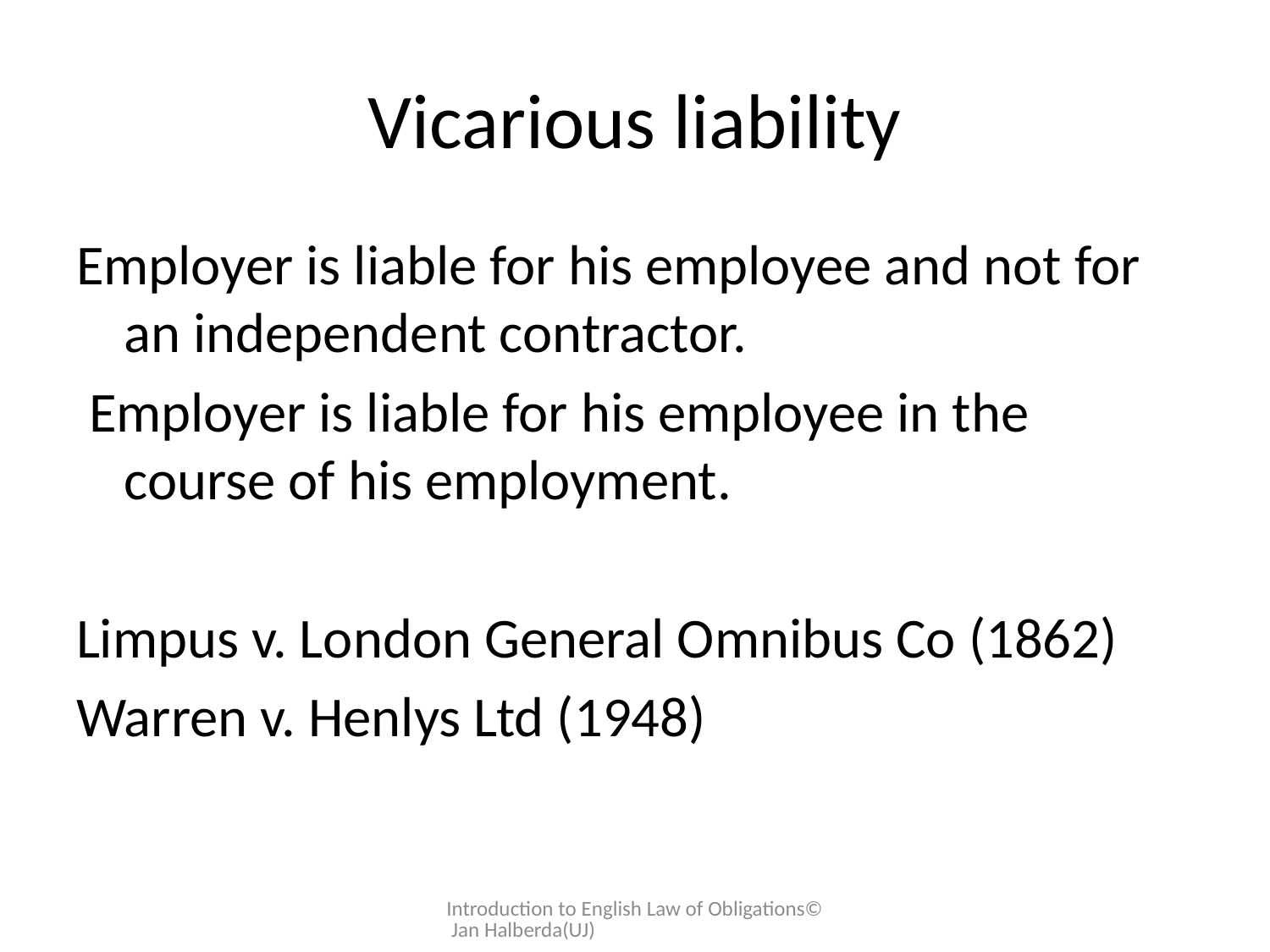

# Vicarious liability
Employer is liable for his employee and not for an independent contractor.
 Employer is liable for his employee in the course of his employment.

Limpus v. London General Omnibus Co (1862)
Warren v. Henlys Ltd (1948)
Introduction to English Law of Obligations© Jan Halberda(UJ)